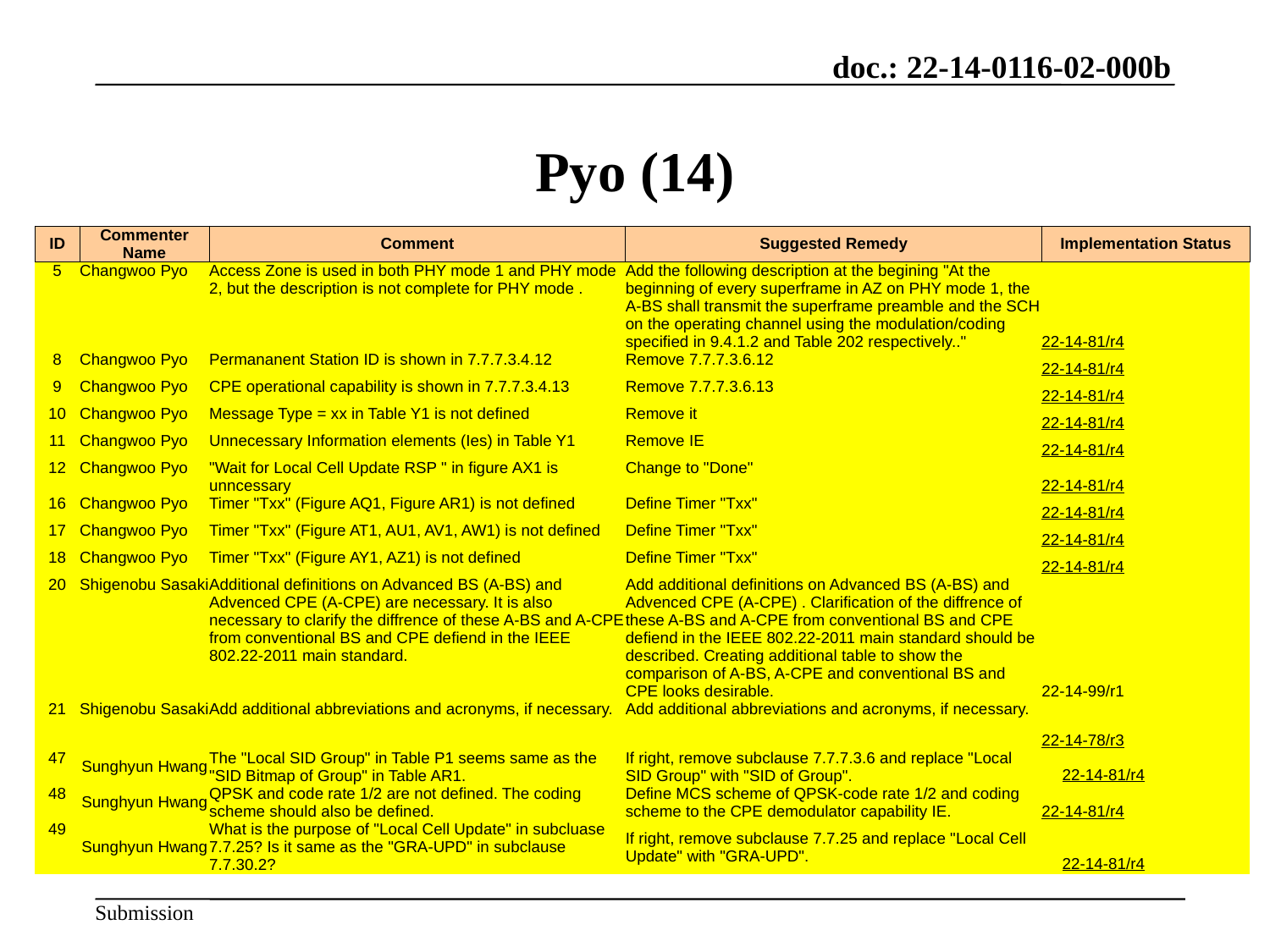

# Pyo (14)
| ID | Commenter Name | Comment | Suggested Remedy | Implementation Status |
| --- | --- | --- | --- | --- |
| 5 | Changwoo Pyo | Access Zone is used in both PHY mode 1 and PHY mode 2, but the description is not complete for PHY mode . | Add the following description at the begining "At the beginning of every superframe in AZ on PHY mode 1, the A-BS shall transmit the superframe preamble and the SCH on the operating channel using the modulation/coding specified in 9.4.1.2 and Table 202 respectively.." | 22-14-81/r4 |
| 8 | Changwoo Pyo | Permananent Station ID is shown in 7.7.7.3.4.12 | Remove 7.7.7.3.6.12 | 22-14-81/r4 |
| 9 | Changwoo Pyo | CPE operational capability is shown in 7.7.7.3.4.13 | Remove 7.7.7.3.6.13 | 22-14-81/r4 |
| 10 | Changwoo Pyo | Message Type = xx in Table Y1 is not defined | Remove it | 22-14-81/r4 |
| 11 | Changwoo Pyo | Unnecessary Information elements (Ies) in Table Y1 | Remove IE | 22-14-81/r4 |
| 12 | Changwoo Pyo | "Wait for Local Cell Update RSP " in figure AX1 is unncessary | Change to "Done" | 22-14-81/r4 |
| 16 | Changwoo Pyo | Timer "Txx" (Figure AQ1, Figure AR1) is not defined | Define Timer "Txx" | 22-14-81/r4 |
| 17 | Changwoo Pyo | Timer "Txx" (Figure AT1, AU1, AV1, AW1) is not defined | Define Timer "Txx" | 22-14-81/r4 |
| 18 | Changwoo Pyo | Timer "Txx" (Figure AY1, AZ1) is not defined | Define Timer "Txx" | 22-14-81/r4 |
| 20 | Shigenobu Sasaki | Additional definitions on Advanced BS (A-BS) and Advenced CPE (A-CPE) are necessary. It is also necessary to clarify the diffrence of these A-BS and A-CPE from conventional BS and CPE defiend in the IEEE 802.22-2011 main standard. | Add additional definitions on Advanced BS (A-BS) and Advenced CPE (A-CPE) . Clarification of the diffrence of these A-BS and A-CPE from conventional BS and CPE defiend in the IEEE 802.22-2011 main standard should be described. Creating additional table to show the comparison of A-BS, A-CPE and conventional BS and CPE looks desirable. | 22-14-99/r1 |
| 21 | Shigenobu Sasaki | Add additional abbreviations and acronyms, if necessary. | Add additional abbreviations and acronyms, if necessary. | 22-14-78/r3 |
| 47 | Sunghyun Hwang | The "Local SID Group" in Table P1 seems same as the "SID Bitmap of Group" in Table AR1. | If right, remove subclause 7.7.7.3.6 and replace "Local SID Group" with "SID of Group". | 22-14-81/r4 |
| 48 | Sunghyun Hwang | QPSK and code rate 1/2 are not defined. The coding scheme should also be defined. | Define MCS scheme of QPSK-code rate 1/2 and coding scheme to the CPE demodulator capability IE. | 22-14-81/r4 |
| 49 | Sunghyun Hwang | What is the purpose of "Local Cell Update" in subcluase 7.7.25? Is it same as the "GRA-UPD" in subclause 7.7.30.2? | If right, remove subclause 7.7.25 and replace "Local Cell Update" with "GRA-UPD". | 22-14-81/r4 |